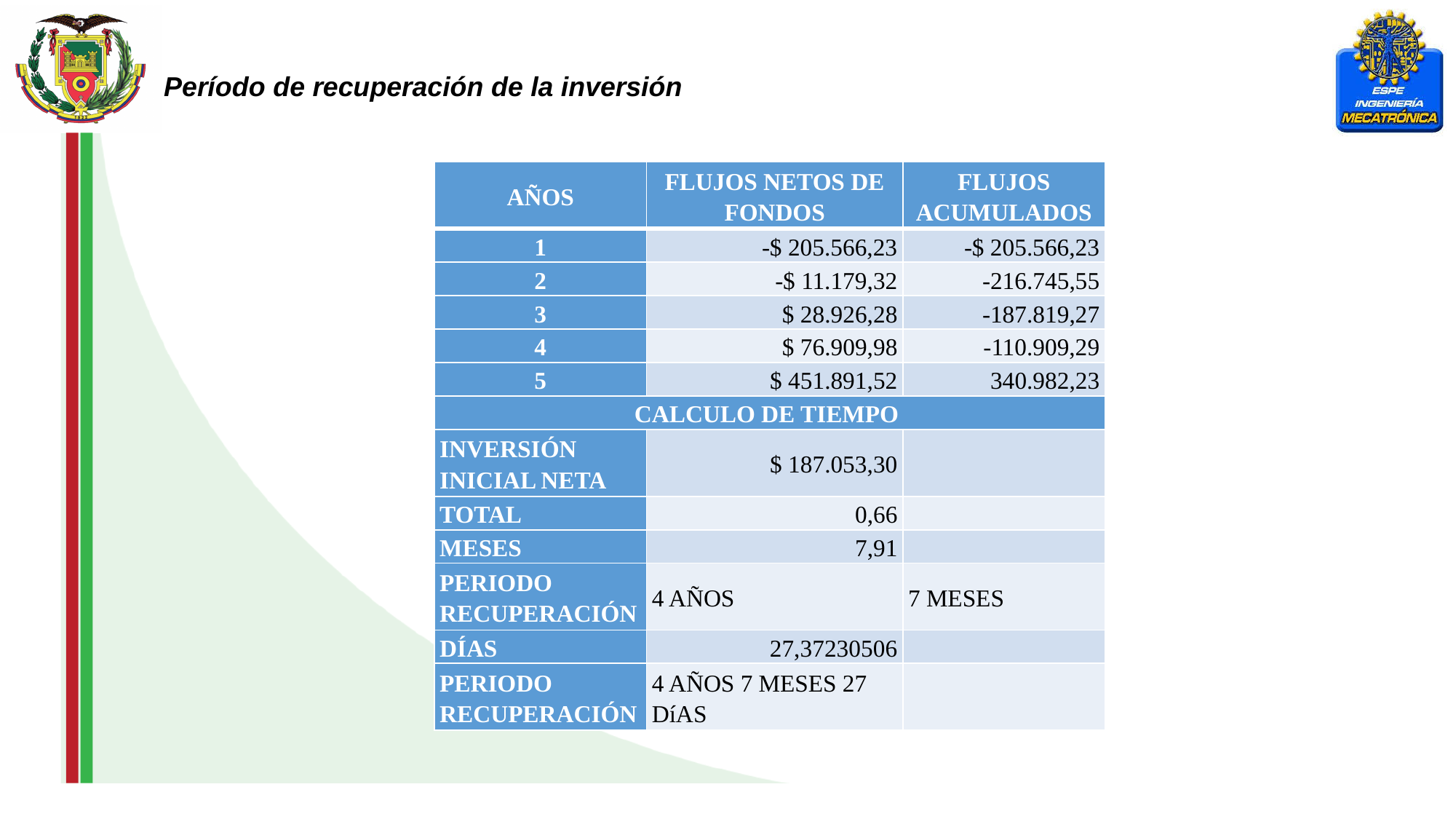

Período de recuperación de la inversión
| AÑOS | FLUJOS NETOS DE FONDOS | FLUJOS ACUMULADOS |
| --- | --- | --- |
| 1 | -$ 205.566,23 | -$ 205.566,23 |
| 2 | -$ 11.179,32 | -216.745,55 |
| 3 | $ 28.926,28 | -187.819,27 |
| 4 | $ 76.909,98 | -110.909,29 |
| 5 | $ 451.891,52 | 340.982,23 |
| CALCULO DE TIEMPO |  |  |
| INVERSIÓN INICIAL NETA | $ 187.053,30 |  |
| TOTAL | 0,66 |  |
| MESES | 7,91 |  |
| PERIODO RECUPERACIÓN | 4 AÑOS | 7 MESES |
| DÍAS | 27,37230506 |  |
| PERIODO RECUPERACIÓN | 4 AÑOS 7 MESES 27 DíAS |  |